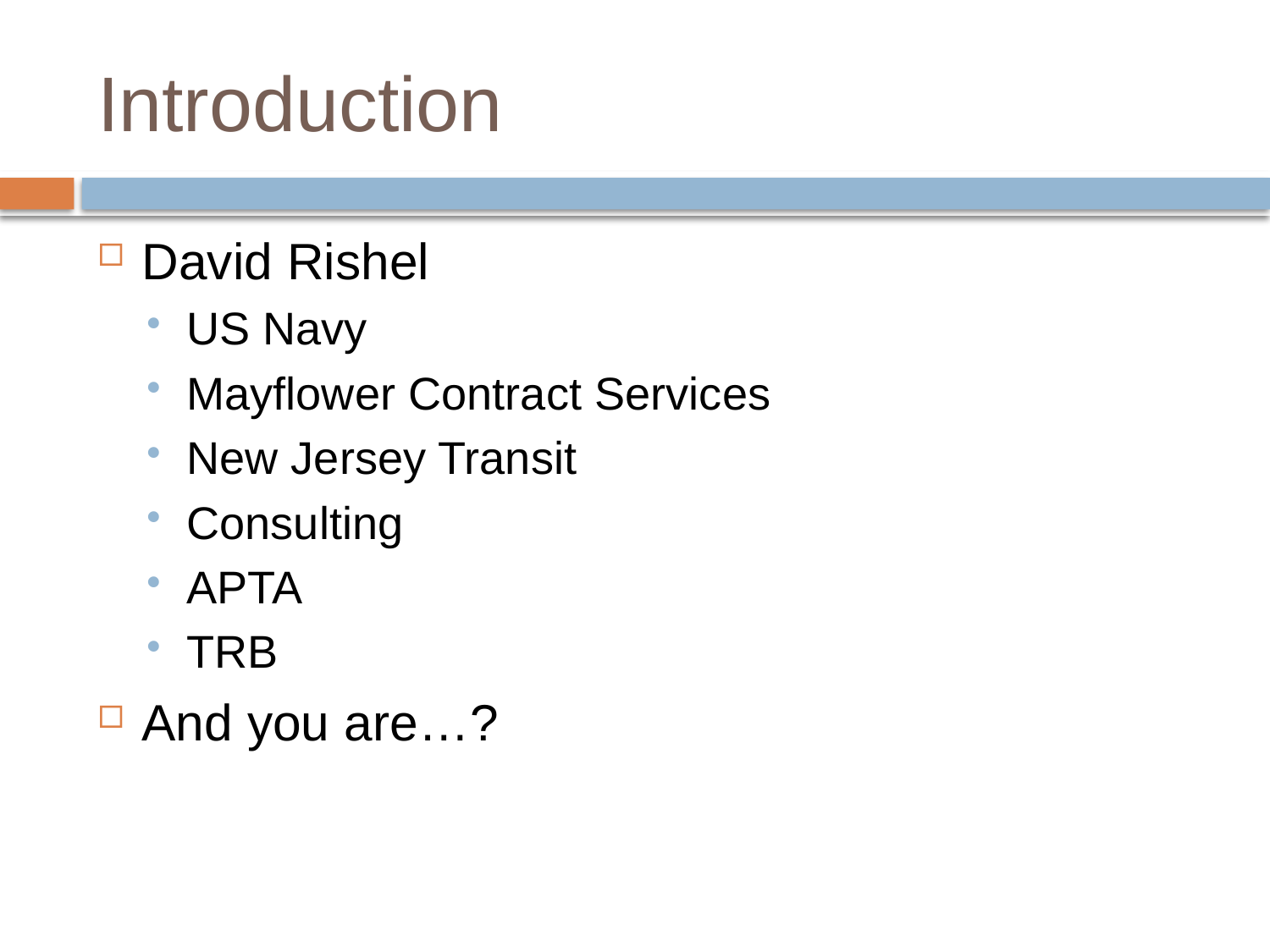

# Introduction
David Rishel
US Navy
Mayflower Contract Services
New Jersey Transit
Consulting
APTA
TRB
And you are…?